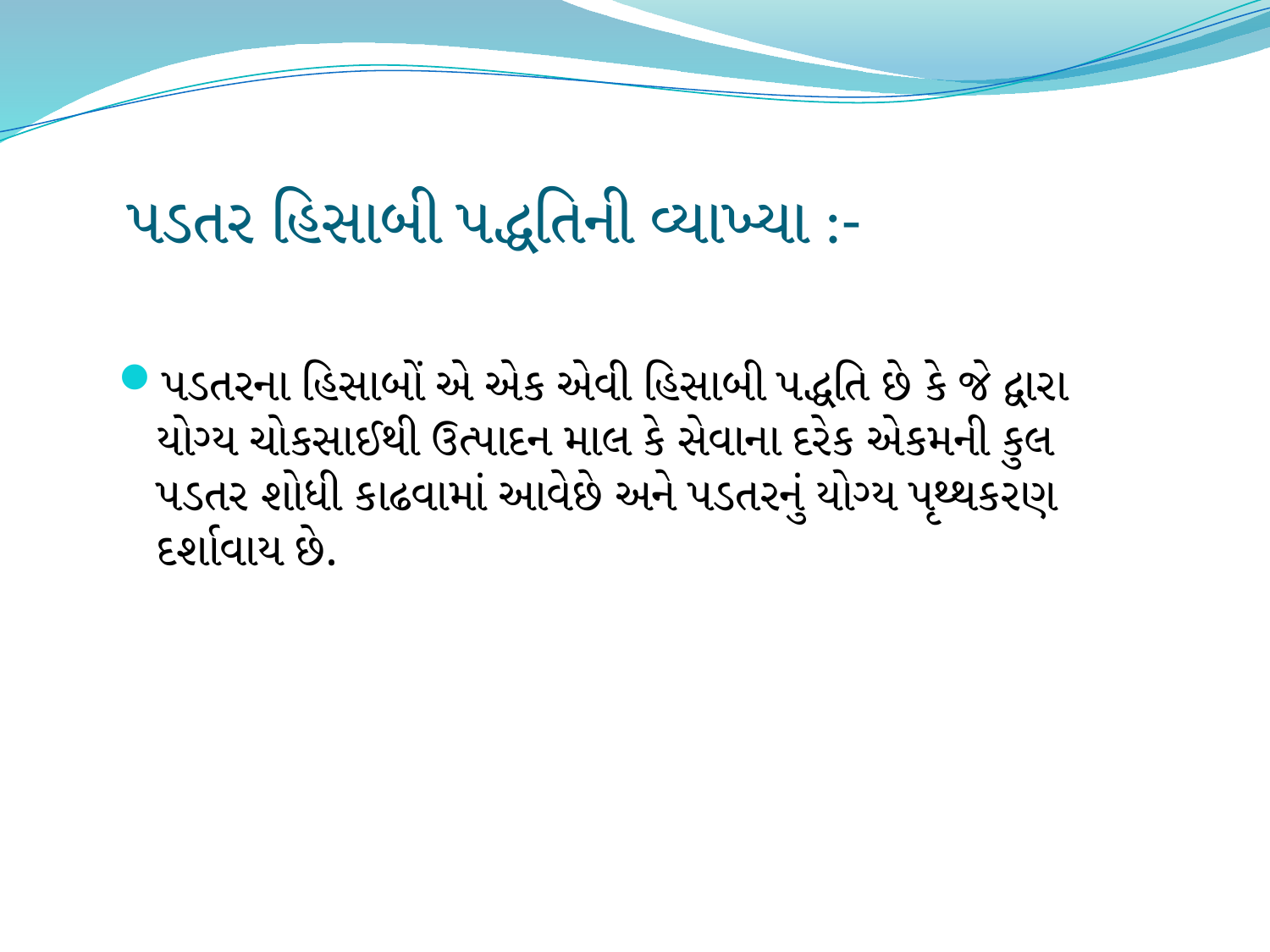

# પડતર હિસાબી પદ્ધતિની વ્યાખ્યા :-
પડતરના હિસાબોં એ એક એવી હિસાબી પદ્ધતિ છે કે જે દ્વારા યોગ્ય ચોકસાઈથી ઉત્પાદન માલ કે સેવાના દરેક એકમની કુલ પડતર શોધી કાઢવામાં આવેછે અને પડતરનું યોગ્ય પૃથ્થકરણ દર્શાવાય છે.